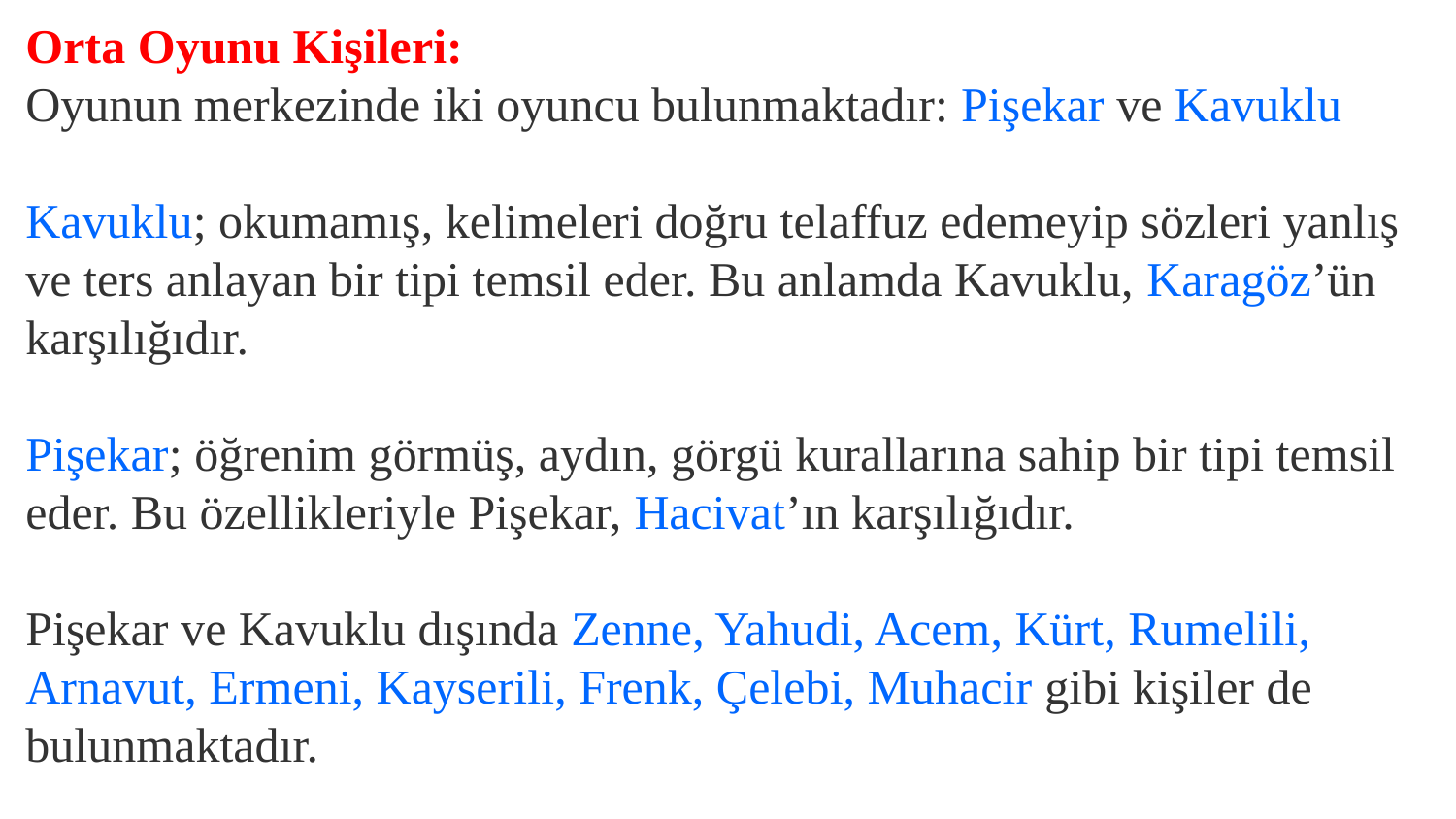

Orta Oyunu Kişileri:
Oyunun merkezinde iki oyuncu bulunmaktadır: Pişekar ve Kavuklu

Kavuklu; okumamış, kelimeleri doğru telaffuz edemeyip sözleri yanlış ve ters anlayan bir tipi temsil eder. Bu anlamda Kavuklu, Karagöz’ün karşılığıdır.

Pişekar; öğrenim görmüş, aydın, görgü kurallarına sahip bir tipi temsil eder. Bu özellikleriyle Pişekar, Hacivat’ın karşılığıdır.

Pişekar ve Kavuklu dışında Zenne, Yahudi, Acem, Kürt, Rumelili, Arnavut, Ermeni, Kayserili, Frenk, Çelebi, Muhacir gibi kişiler de bulunmaktadır.